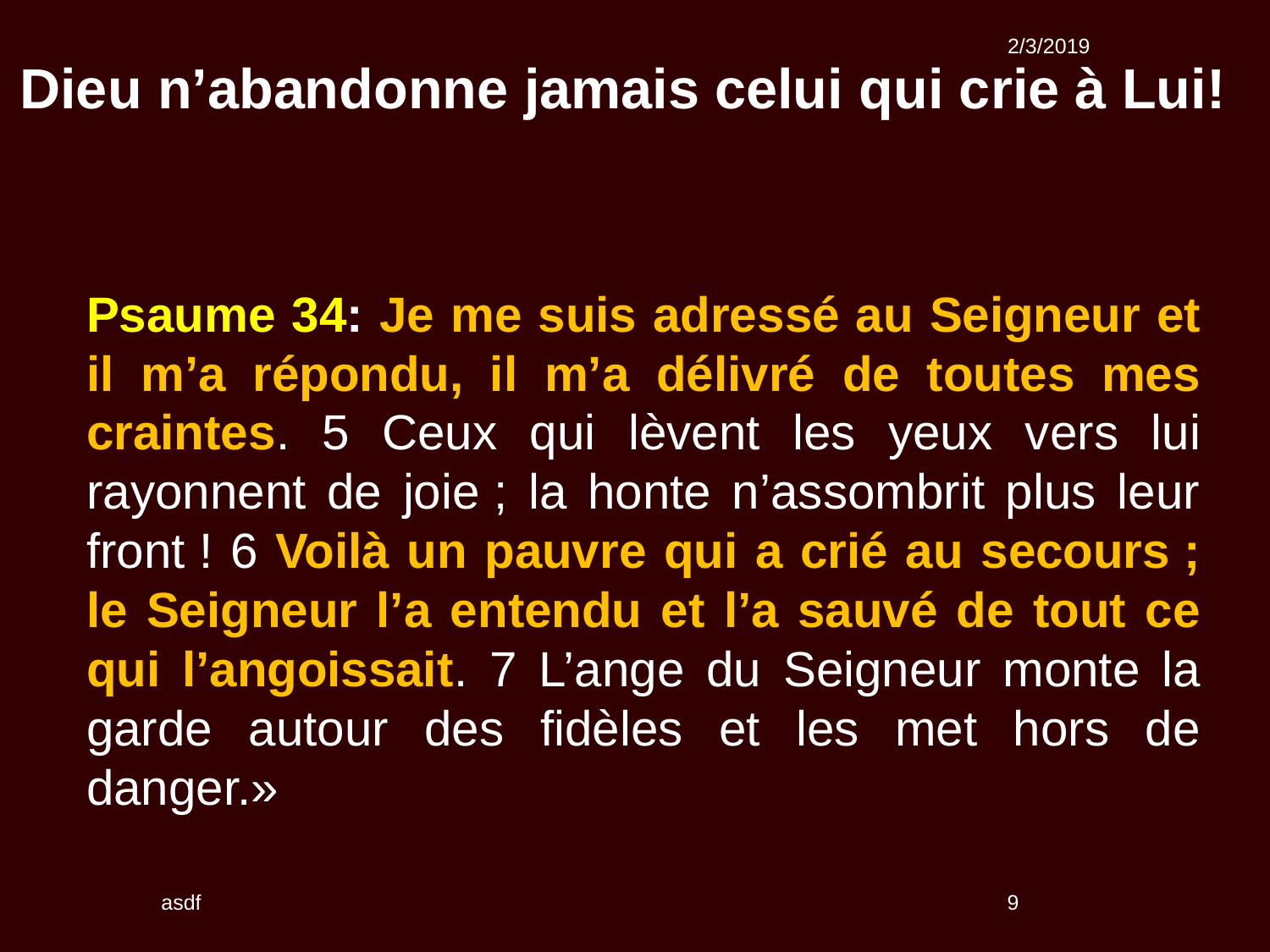

2/3/2019
Dieu n’abandonne jamais celui qui crie à Lui!
Psaume 34: Je me suis adressé au Seigneur et il m’a répondu, il m’a délivré de toutes mes craintes. 5 Ceux qui lèvent les yeux vers lui rayonnent de joie ; la honte n’assombrit plus leur front ! 6 Voilà un pauvre qui a crié au secours ; le Seigneur l’a entendu et l’a sauvé de tout ce qui l’angoissait. 7 L’ange du Seigneur monte la garde autour des fidèles et les met hors de danger.»
asdf
9